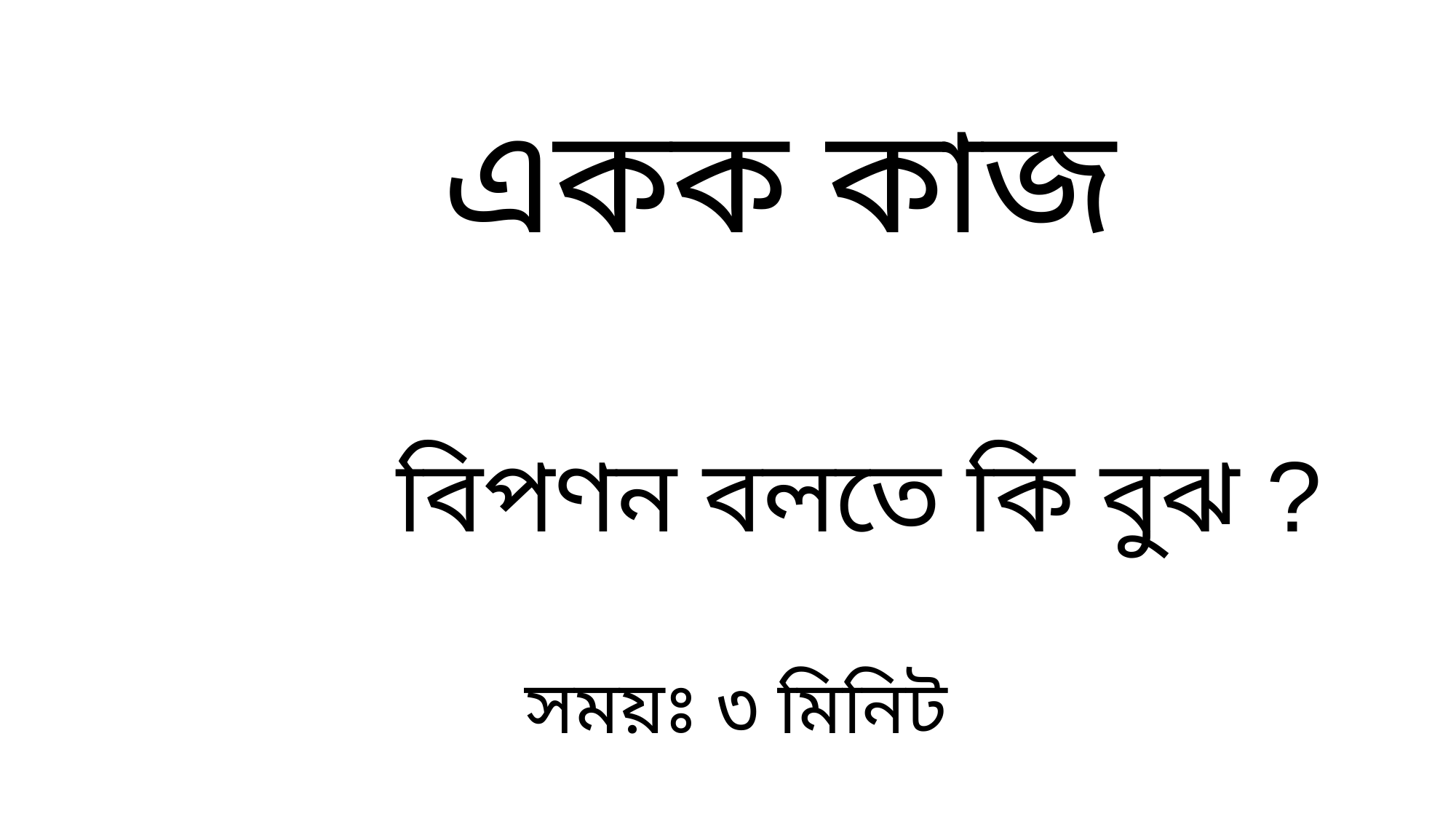

একক কাজ
           বিপণন বলতে কি বুঝ ?
      সময়ঃ ৩ মিনিট